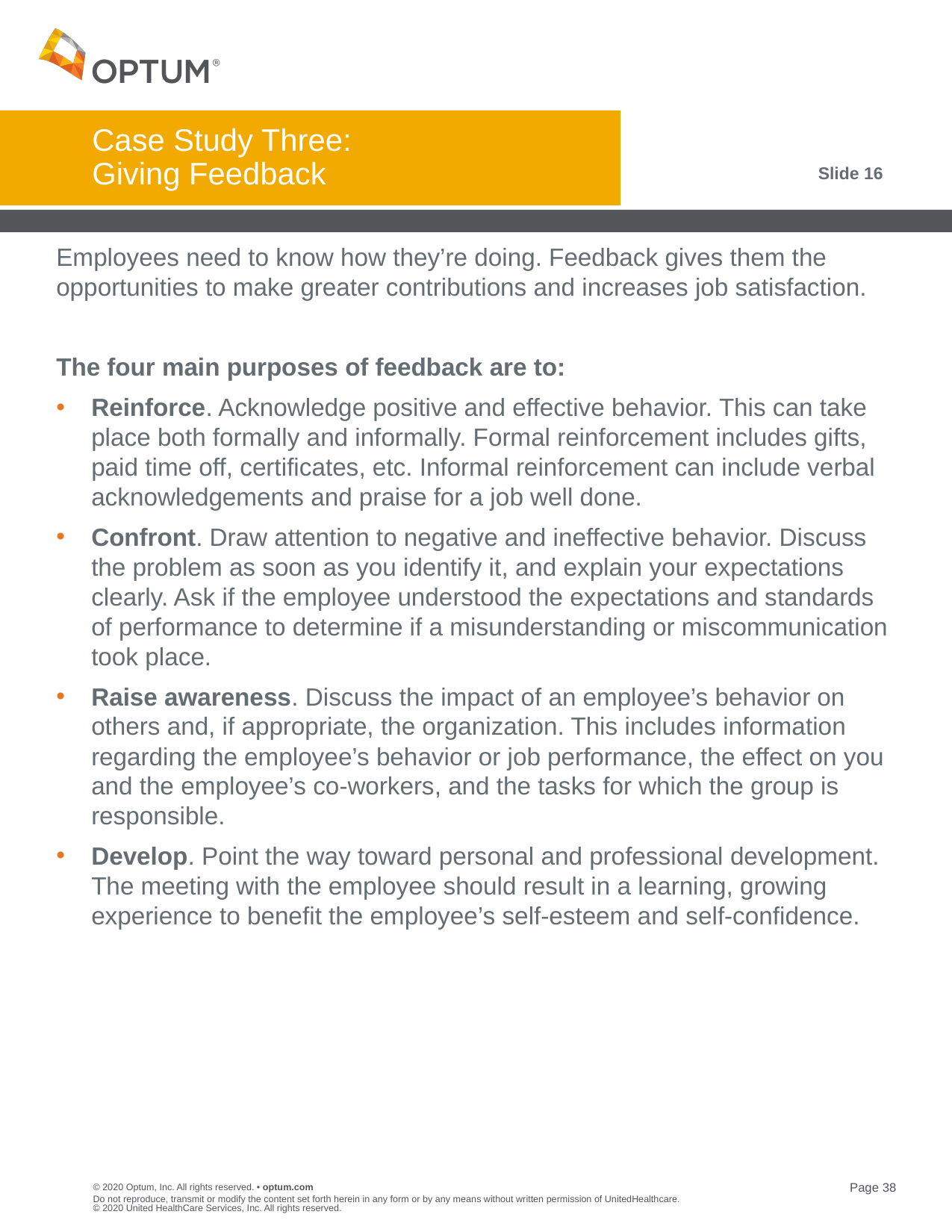

# Case Study Three: Giving Feedback
Slide 16
Employees need to know how they’re doing. Feedback gives them the opportunities to make greater contributions and increases job satisfaction.

The four main purposes of feedback are to:
Reinforce. Acknowledge positive and effective behavior. This can take place both formally and informally. Formal reinforcement includes gifts, paid time off, certificates, etc. Informal reinforcement can include verbal acknowledgements and praise for a job well done.
Confront. Draw attention to negative and ineffective behavior. Discuss the problem as soon as you identify it, and explain your expectations clearly. Ask if the employee understood the expectations and standards of performance to determine if a misunderstanding or miscommunication took place.
Raise awareness. Discuss the impact of an employee’s behavior on others and, if appropriate, the organization. This includes information regarding the employee’s behavior or job performance, the effect on you and the employee’s co-workers, and the tasks for which the group is responsible.
Develop. Point the way toward personal and professional development. The meeting with the employee should result in a learning, growing experience to benefit the employee’s self-esteem and self-confidence.
Do not reproduce, transmit or modify the content set forth herein in any form or by any means without written permission of UnitedHealthcare. © 2020 United HealthCare Services, Inc. All rights reserved.